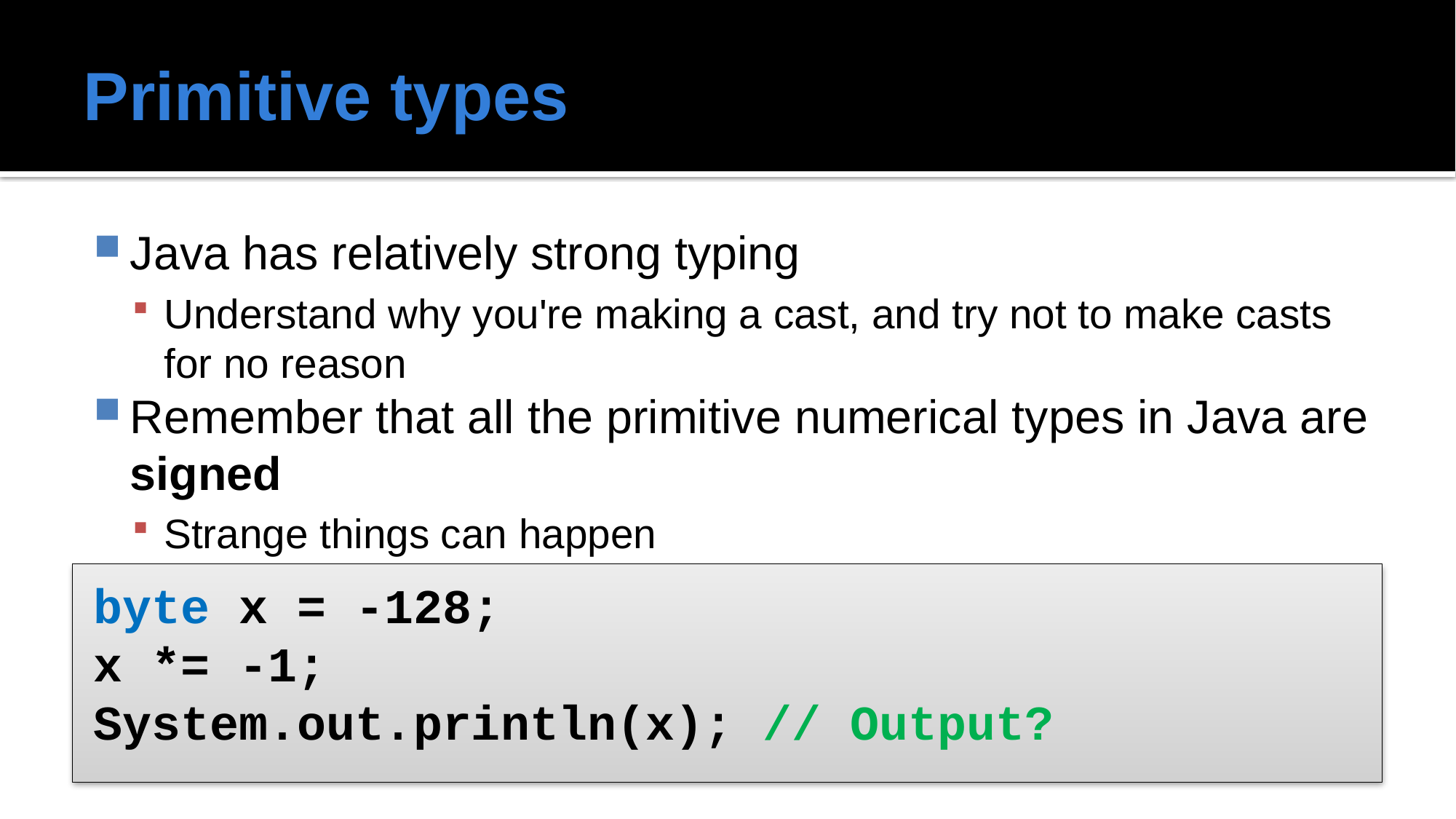

# Primitive types
Java has relatively strong typing
Understand why you're making a cast, and try not to make casts for no reason
Remember that all the primitive numerical types in Java are signed
Strange things can happen
byte x = -128;
x *= -1;
System.out.println(x); // Output?